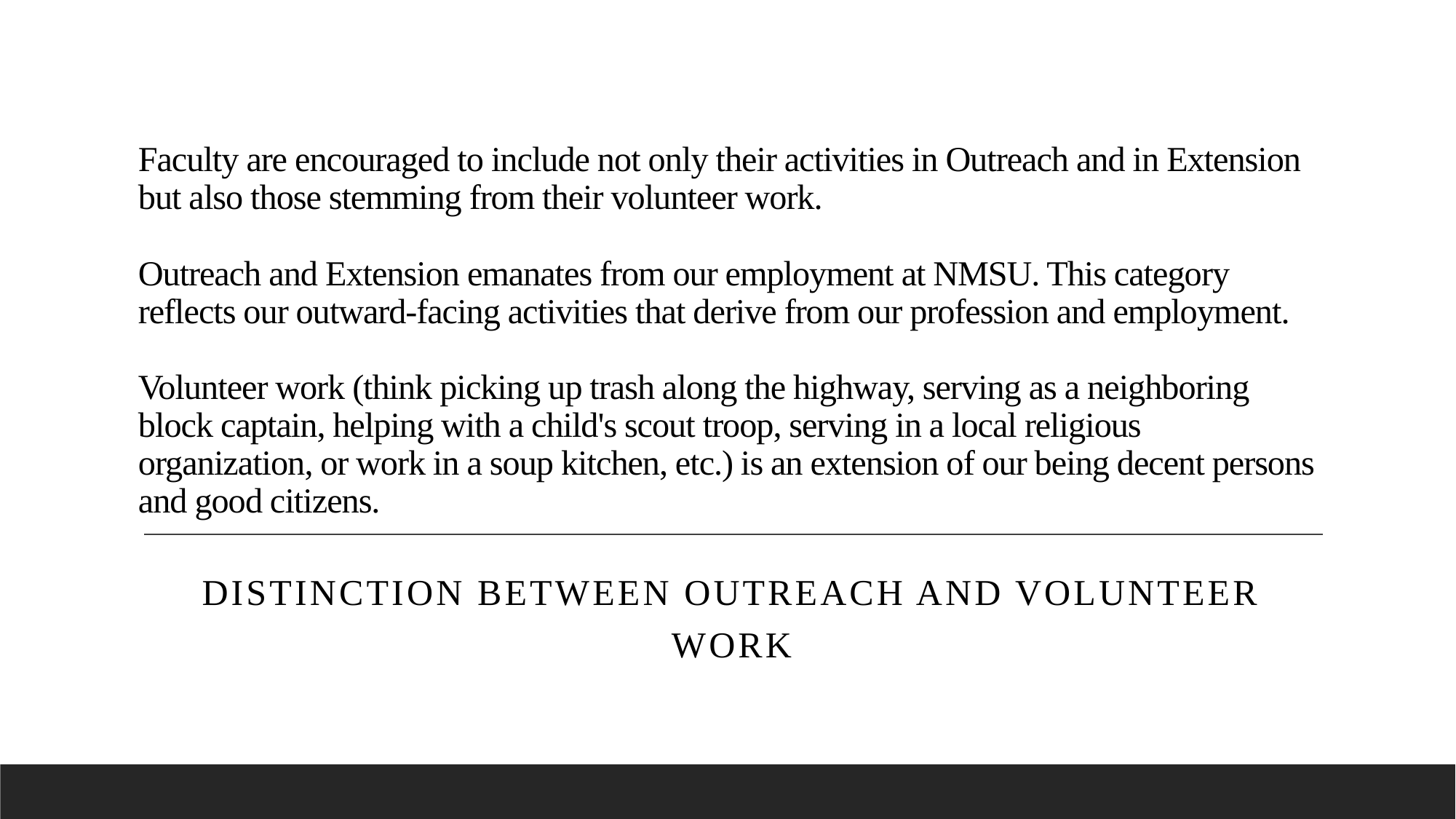

# Faculty are encouraged to include not only their activities in Outreach and in Extension but also those stemming from their volunteer work. Outreach and Extension emanates from our employment at NMSU. This category reflects our outward-facing activities that derive from our profession and employment. Volunteer work (think picking up trash along the highway, serving as a neighboring block captain, helping with a child's scout troop, serving in a local religious organization, or work in a soup kitchen, etc.) is an extension of our being decent persons and good citizens.
Distinction between Outreach and Volunteer Work